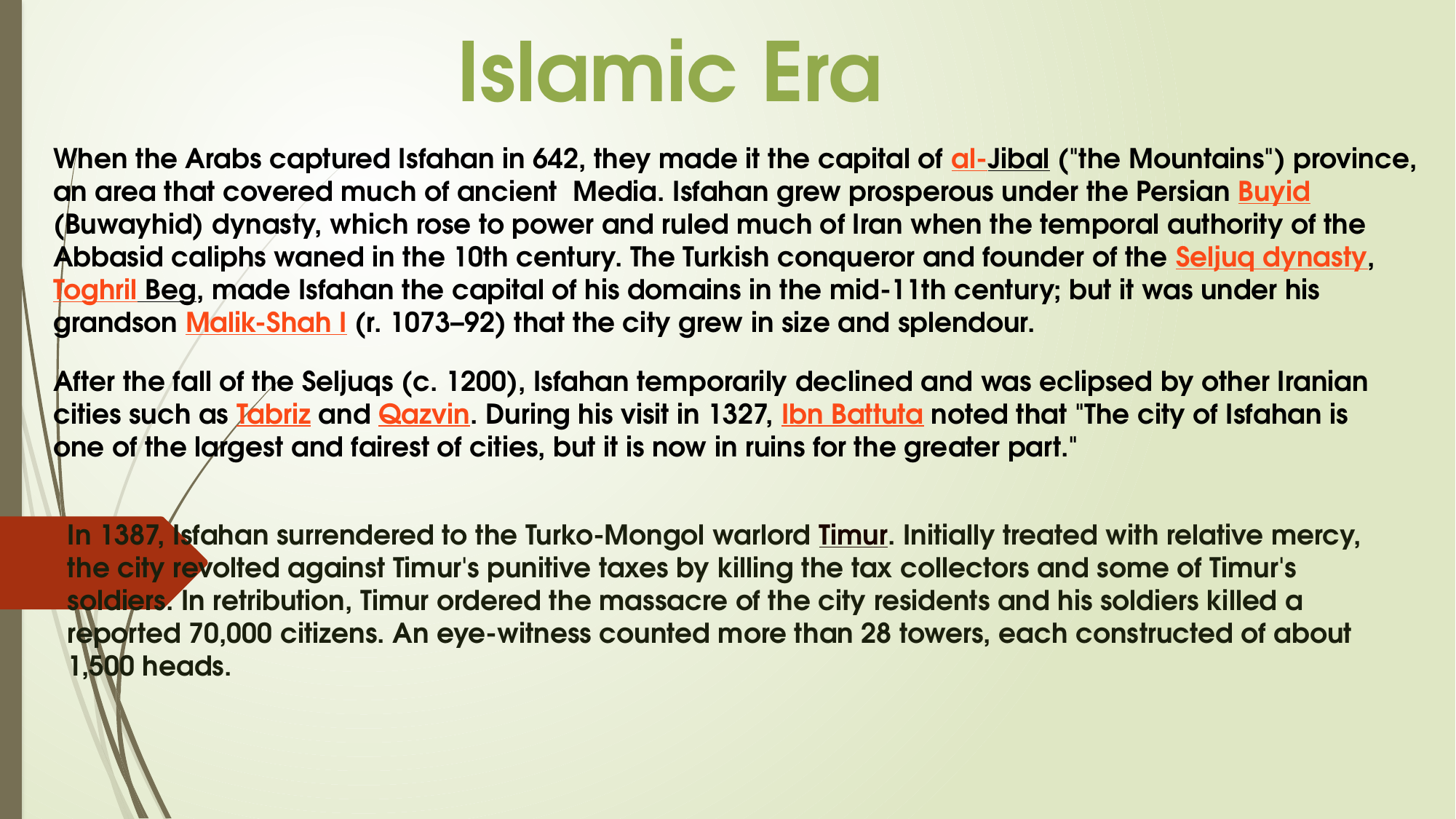

# Islamic Era
When the Arabs captured Isfahan in 642, they made it the capital of al-Jibal ("the Mountains") province, an area that covered much of ancient  Media. Isfahan grew prosperous under the Persian Buyid (Buwayhid) dynasty, which rose to power and ruled much of Iran when the temporal authority of the Abbasid caliphs waned in the 10th century. The Turkish conqueror and founder of the Seljuq dynasty, Toghril Beg, made Isfahan the capital of his domains in the mid-11th century; but it was under his grandson Malik-Shah I (r. 1073–92) that the city grew in size and splendour.
After the fall of the Seljuqs (c. 1200), Isfahan temporarily declined and was eclipsed by other Iranian cities such as Tabriz and Qazvin. During his visit in 1327, Ibn Battuta noted that "The city of Isfahan is one of the largest and fairest of cities, but it is now in ruins for the greater part."
In 1387, Isfahan surrendered to the Turko-Mongol warlord Timur. Initially treated with relative mercy, the city revolted against Timur's punitive taxes by killing the tax collectors and some of Timur's soldiers. In retribution, Timur ordered the massacre of the city residents and his soldiers killed a reported 70,000 citizens. An eye-witness counted more than 28 towers, each constructed of about 1,500 heads.